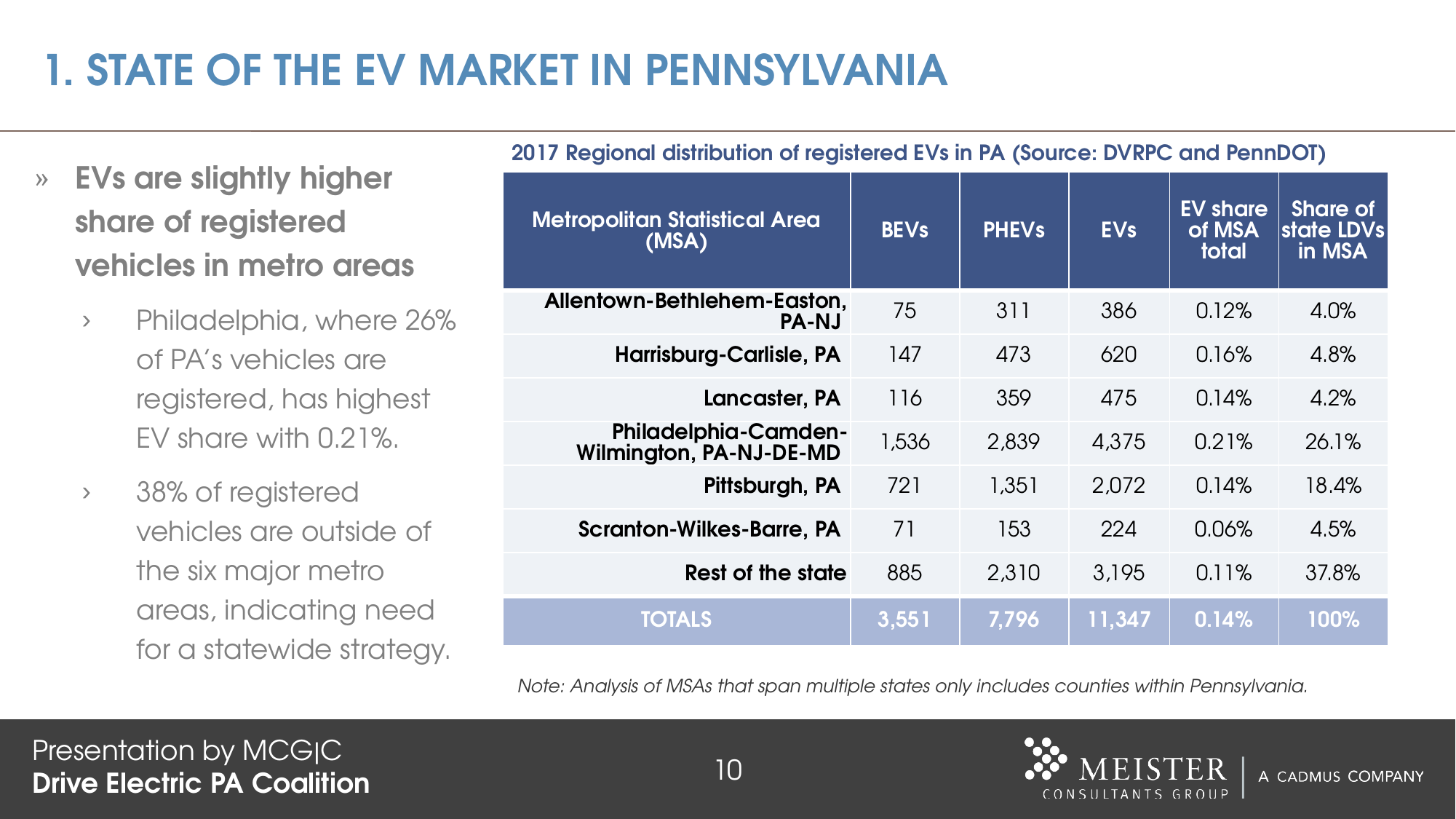

# 1. State of the EV Market In Pennsylvania
2017 Regional distribution of registered EVs in PA (Source: DVRPC and PennDOT)
EVs are slightly higher share of registered vehicles in metro areas
Philadelphia, where 26% of PA’s vehicles are registered, has highest EV share with 0.21%.
38% of registered vehicles are outside of the six major metro areas, indicating need for a statewide strategy.
| Metropolitan Statistical Area (MSA) | BEVs | PHEVs | EVs | EV share of MSA total | Share of state LDVs in MSA |
| --- | --- | --- | --- | --- | --- |
| Allentown-Bethlehem-Easton, PA-NJ | 75 | 311 | 386 | 0.12% | 4.0% |
| Harrisburg-Carlisle, PA | 147 | 473 | 620 | 0.16% | 4.8% |
| Lancaster, PA | 116 | 359 | 475 | 0.14% | 4.2% |
| Philadelphia-Camden-Wilmington, PA-NJ-DE-MD | 1,536 | 2,839 | 4,375 | 0.21% | 26.1% |
| Pittsburgh, PA | 721 | 1,351 | 2,072 | 0.14% | 18.4% |
| Scranton-Wilkes-Barre, PA | 71 | 153 | 224 | 0.06% | 4.5% |
| Rest of the state | 885 | 2,310 | 3,195 | 0.11% | 37.8% |
| TOTALS | 3,551 | 7,796 | 11,347 | 0.14% | 100% |

Note: Analysis of MSAs that span multiple states only includes counties within Pennsylvania.